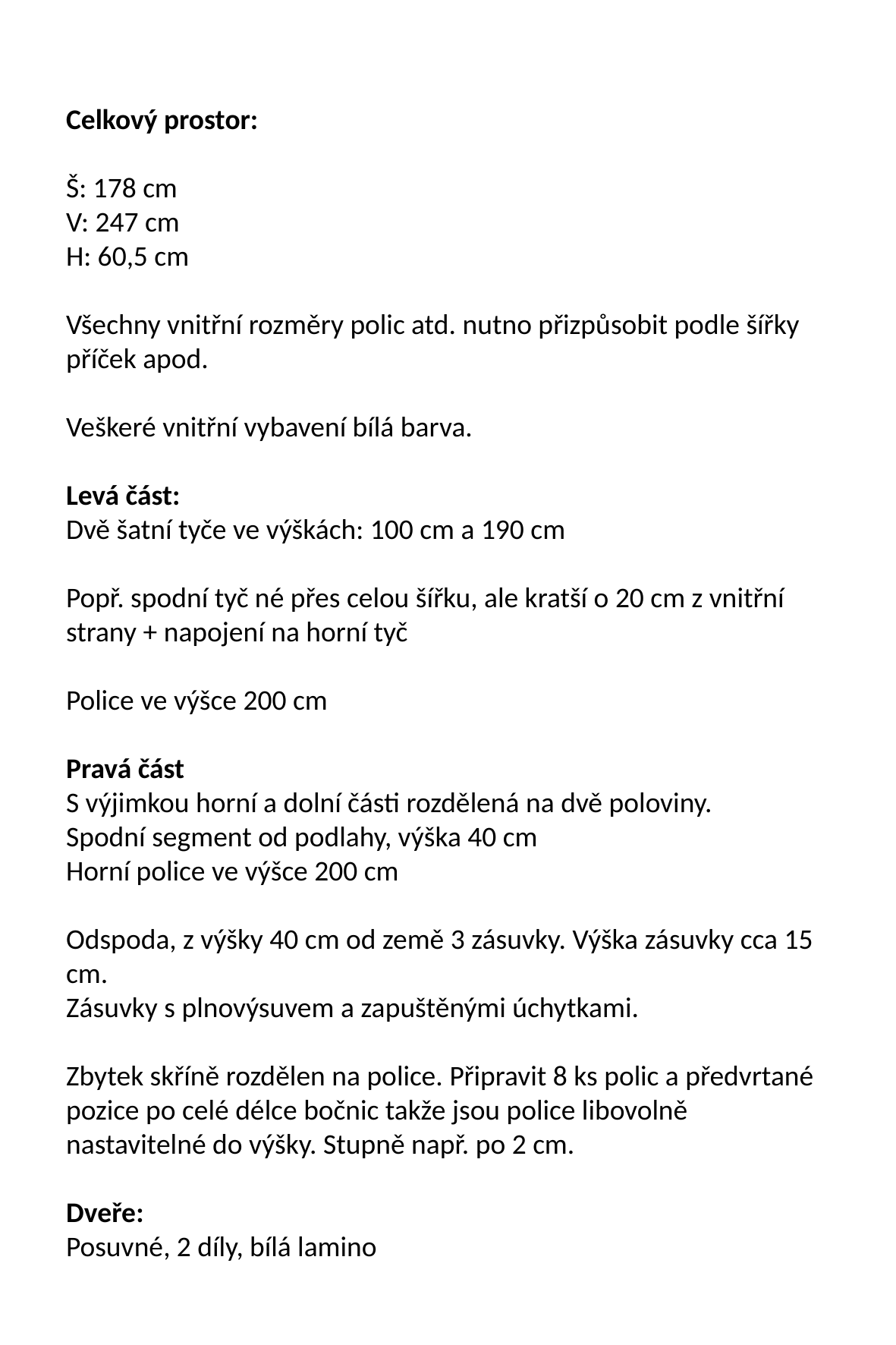

Celkový prostor:

Š: 178 cm
V: 247 cm
H: 60,5 cm

Všechny vnitřní rozměry polic atd. nutno přizpůsobit podle šířky příček apod.

Veškeré vnitřní vybavení bílá barva.

Levá část:
Dvě šatní tyče ve výškách: 100 cm a 190 cm

Popř. spodní tyč né přes celou šířku, ale kratší o 20 cm z vnitřní strany + napojení na horní tyč

Police ve výšce 200 cm

Pravá část
S výjimkou horní a dolní části rozdělená na dvě poloviny.
Spodní segment od podlahy, výška 40 cm
Horní police ve výšce 200 cm

Odspoda, z výšky 40 cm od země 3 zásuvky. Výška zásuvky cca 15 cm.
Zásuvky s plnovýsuvem a zapuštěnými úchytkami.

Zbytek skříně rozdělen na police. Připravit 8 ks polic a předvrtané pozice po celé délce bočnic takže jsou police libovolně nastavitelné do výšky. Stupně např. po 2 cm.

Dveře:
Posuvné, 2 díly, bílá lamino